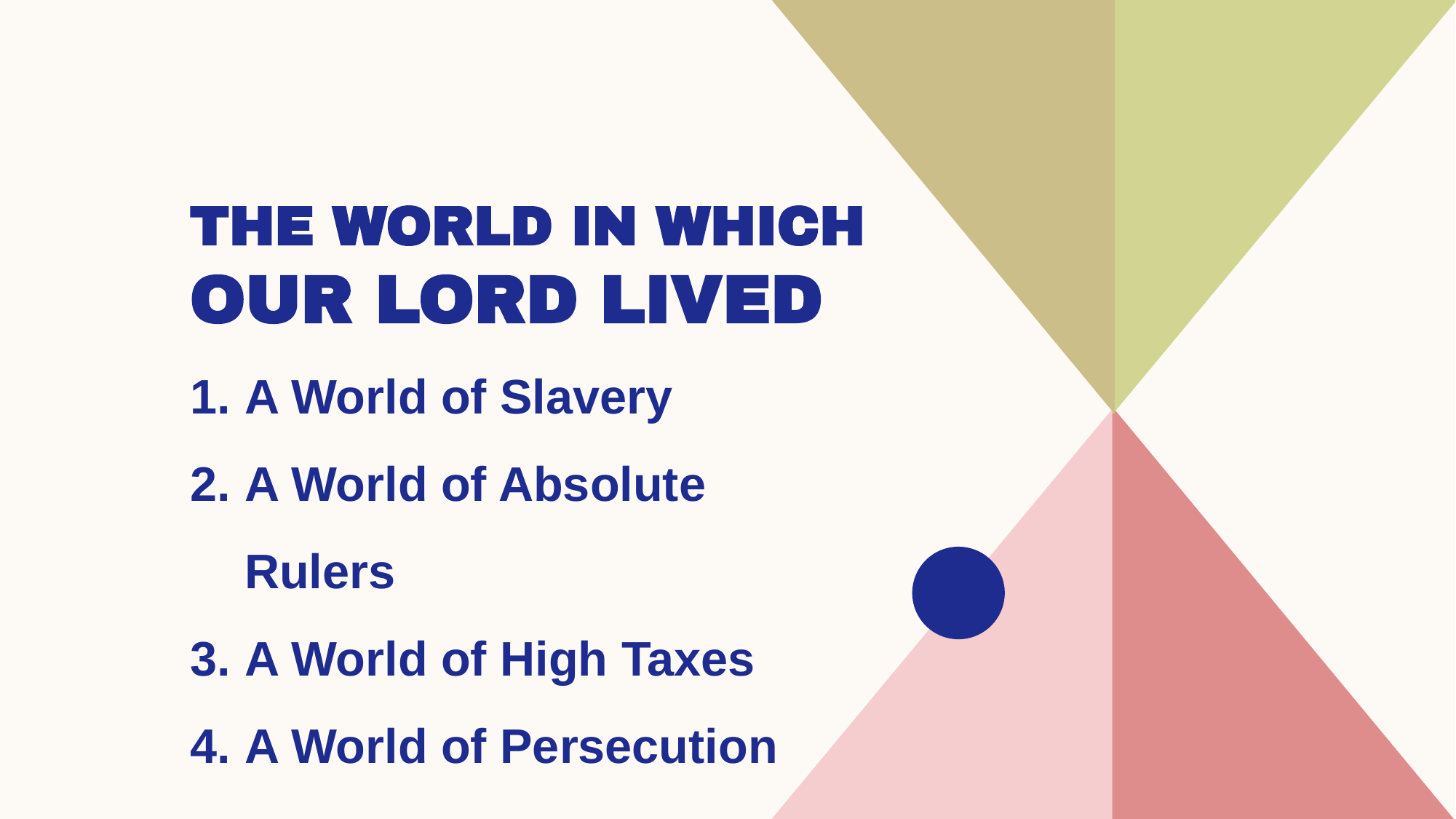

# The world in which our lord lived
A World of Slavery
A World of Absolute Rulers
A World of High Taxes
A World of Persecution